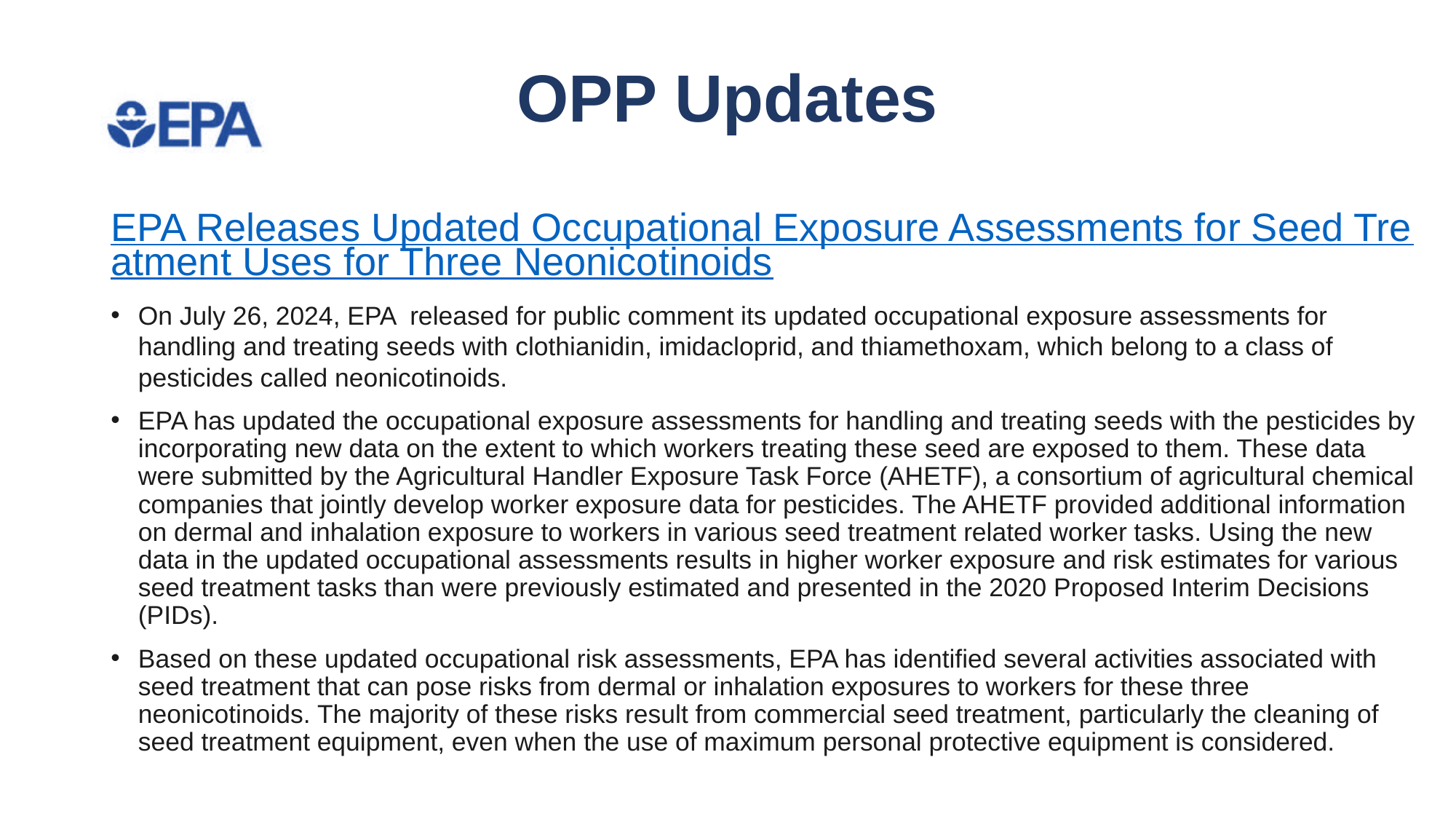

# OPP Updates
EPA Releases Updated Occupational Exposure Assessments for Seed Treatment Uses for Three Neonicotinoids
On July 26, 2024, EPA  released for public comment its updated occupational exposure assessments for handling and treating seeds with clothianidin, imidacloprid, and thiamethoxam, which belong to a class of pesticides called neonicotinoids.
EPA has updated the occupational exposure assessments for handling and treating seeds with the pesticides by incorporating new data on the extent to which workers treating these seed are exposed to them. These data were submitted by the Agricultural Handler Exposure Task Force (AHETF), a consortium of agricultural chemical companies that jointly develop worker exposure data for pesticides. The AHETF provided additional information on dermal and inhalation exposure to workers in various seed treatment related worker tasks. Using the new data in the updated occupational assessments results in higher worker exposure and risk estimates for various seed treatment tasks than were previously estimated and presented in the 2020 Proposed Interim Decisions (PIDs).
Based on these updated occupational risk assessments, EPA has identified several activities associated with seed treatment that can pose risks from dermal or inhalation exposures to workers for these three neonicotinoids. The majority of these risks result from commercial seed treatment, particularly the cleaning of seed treatment equipment, even when the use of maximum personal protective equipment is considered.